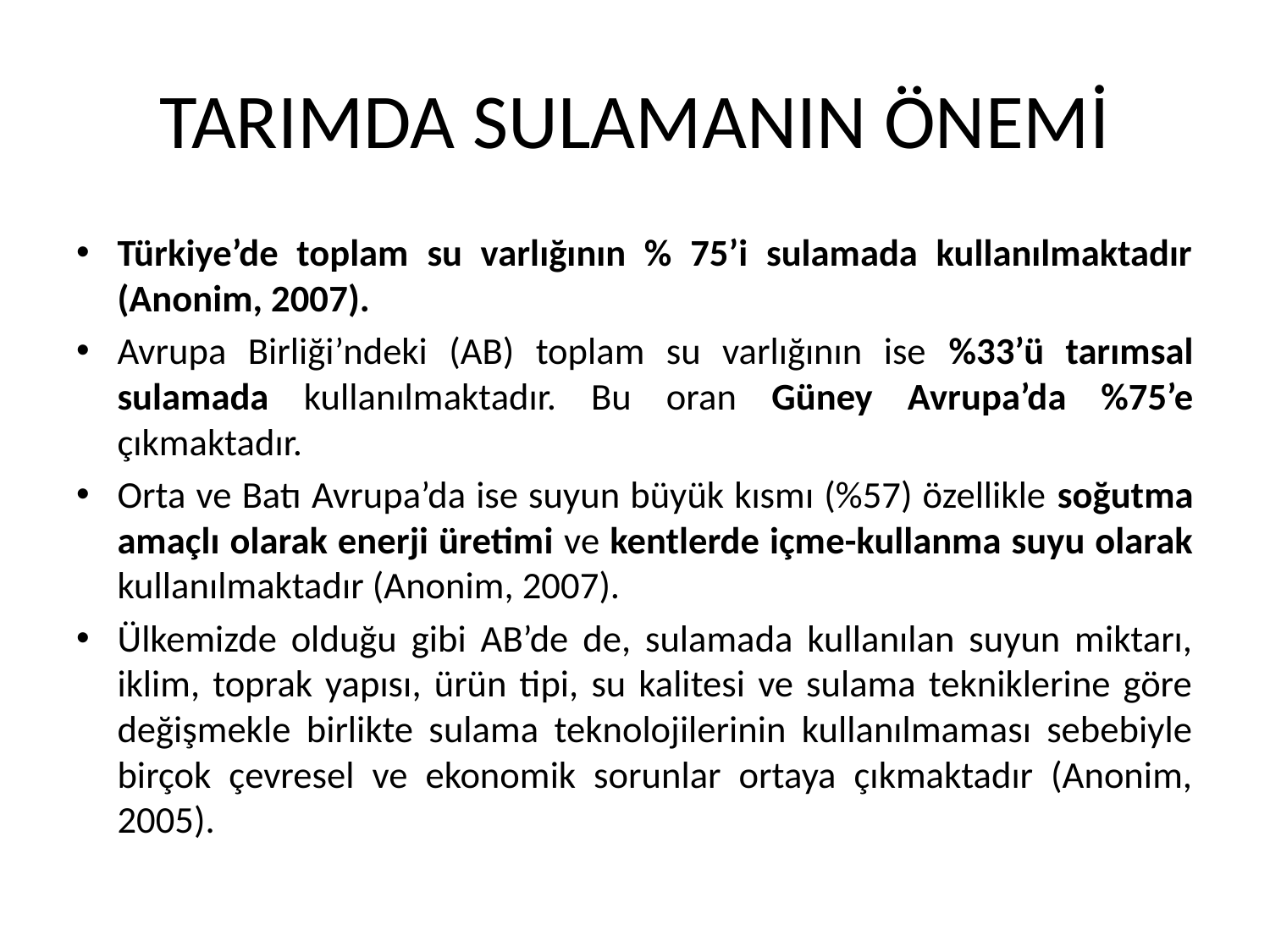

# TARIMDA SULAMANIN ÖNEMİ
Türkiye’de toplam su varlığının % 75’i sulamada kullanılmaktadır (Anonim, 2007).
Avrupa Birliği’ndeki (AB) toplam su varlığının ise %33’ü tarımsal sulamada kullanılmaktadır. Bu oran Güney Avrupa’da %75’e çıkmaktadır.
Orta ve Batı Avrupa’da ise suyun büyük kısmı (%57) özellikle soğutma amaçlı olarak enerji üretimi ve kentlerde içme-kullanma suyu olarak kullanılmaktadır (Anonim, 2007).
Ülkemizde olduğu gibi AB’de de, sulamada kullanılan suyun miktarı, iklim, toprak yapısı, ürün tipi, su kalitesi ve sulama tekniklerine göre değişmekle birlikte sulama teknolojilerinin kullanılmaması sebebiyle birçok çevresel ve ekonomik sorunlar ortaya çıkmaktadır (Anonim, 2005).